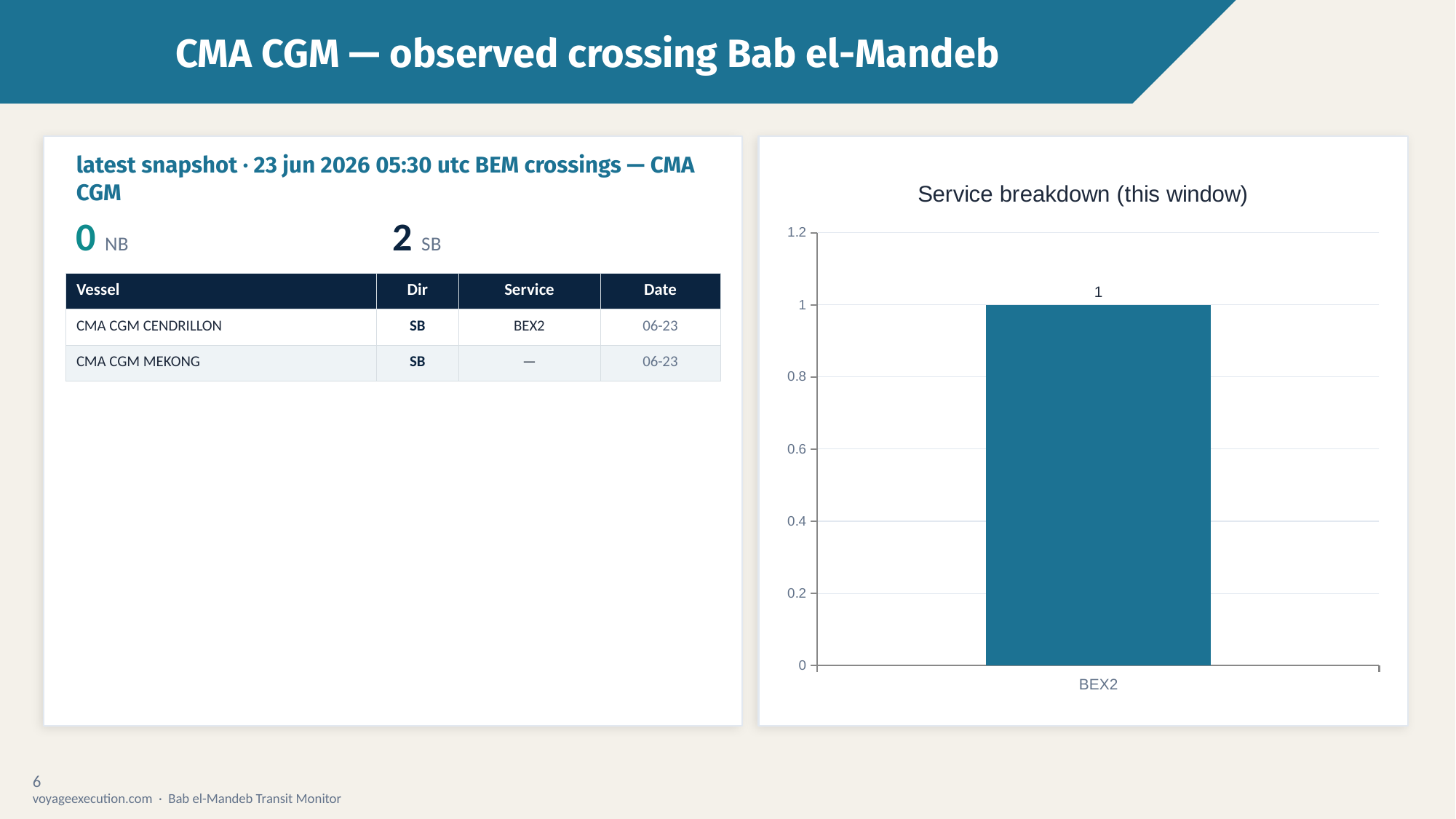

CMA CGM — observed crossing Bab el-Mandeb

latest snapshot · 23 jun 2026 05:30 utc BEM crossings — CMA CGM

### Chart: Service breakdown (this window)

| Category | Crossings |
|---|---|
| BEX2 | 1.0 |
0  NB
2  SB
| Vessel | Dir | Service | Date |
| --- | --- | --- | --- |
| CMA CGM CENDRILLON | SB | BEX2 | 06-23 |
| CMA CGM MEKONG | SB | — | 06-23 |
6
voyageexecution.com  ·  Bab el-Mandeb Transit Monitor